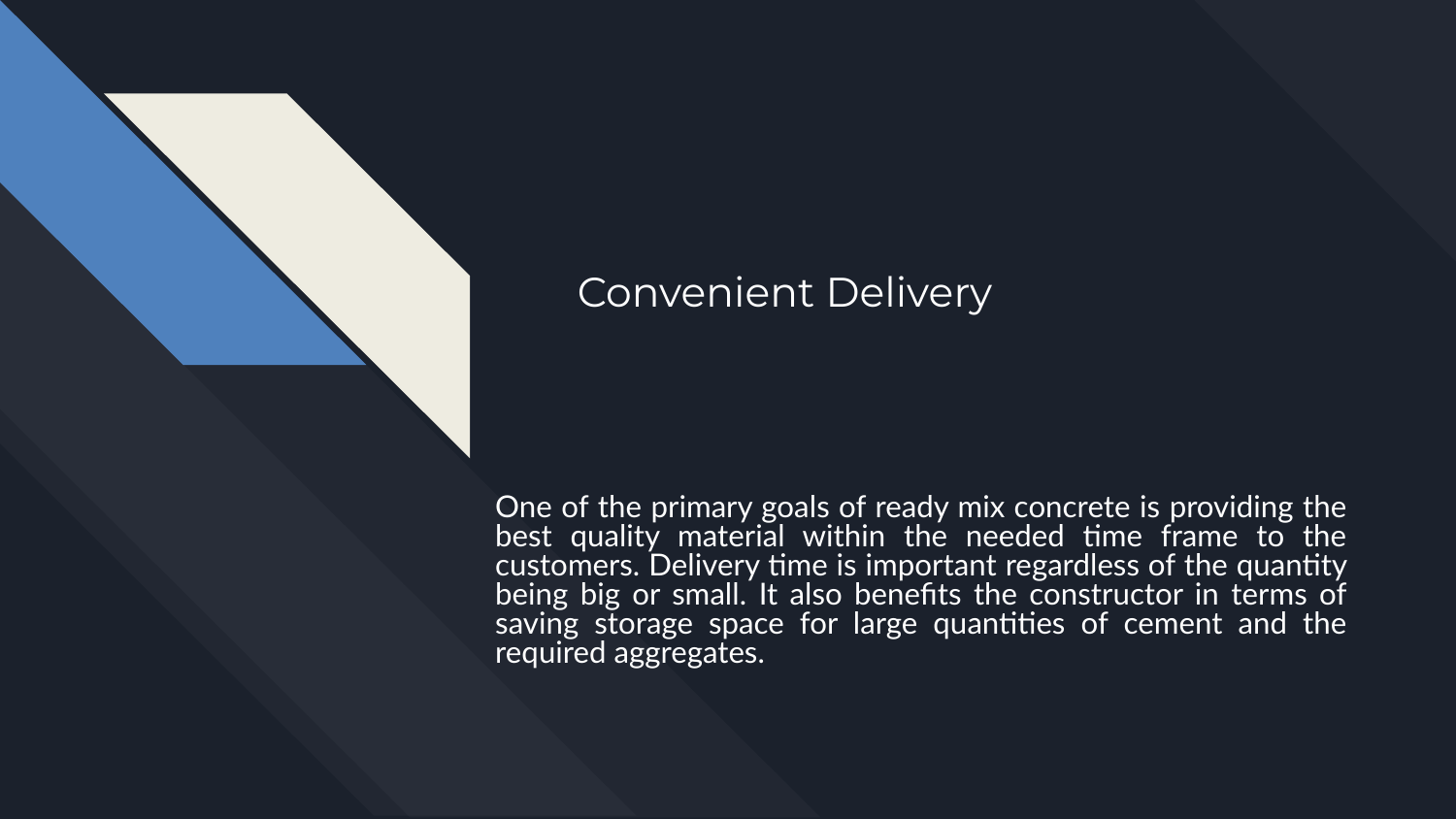

Convenient Delivery
One of the primary goals of ready mix concrete is providing the best quality material within the needed time frame to the customers. Delivery time is important regardless of the quantity being big or small. It also benefits the constructor in terms of saving storage space for large quantities of cement and the required aggregates.